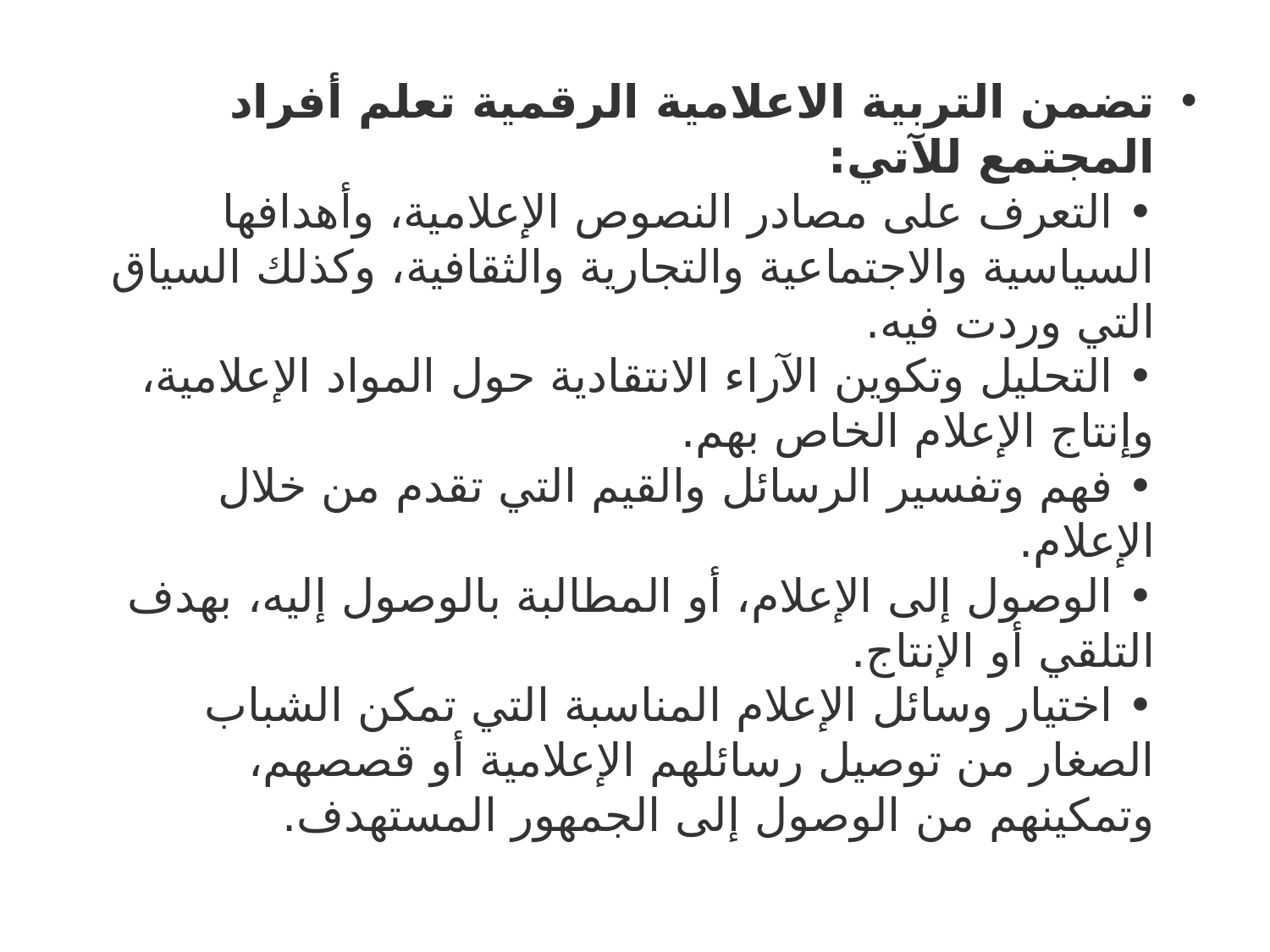

تضمن التربية الاعلامية الرقمية تعلم أفراد المجتمع للآتي:
• التعرف على مصادر النصوص الإعلامية، وأهدافها السياسية والاجتماعية والتجارية والثقافية، وكذلك السياق التي وردت فيه.
• التحليل وتكوين الآراء الانتقادية حول المواد الإعلامية، وإنتاج الإعلام الخاص بهم.
• فهم وتفسير الرسائل والقيم التي تقدم من خلال الإعلام.
• الوصول إلى الإعلام، أو المطالبة بالوصول إليه، بهدف التلقي أو الإنتاج.
• اختيار وسائل الإعلام المناسبة التي تمكن الشباب الصغار من توصيل رسائلهم الإعلامية أو قصصهم، وتمكينهم من الوصول إلى الجمهور المستهدف.